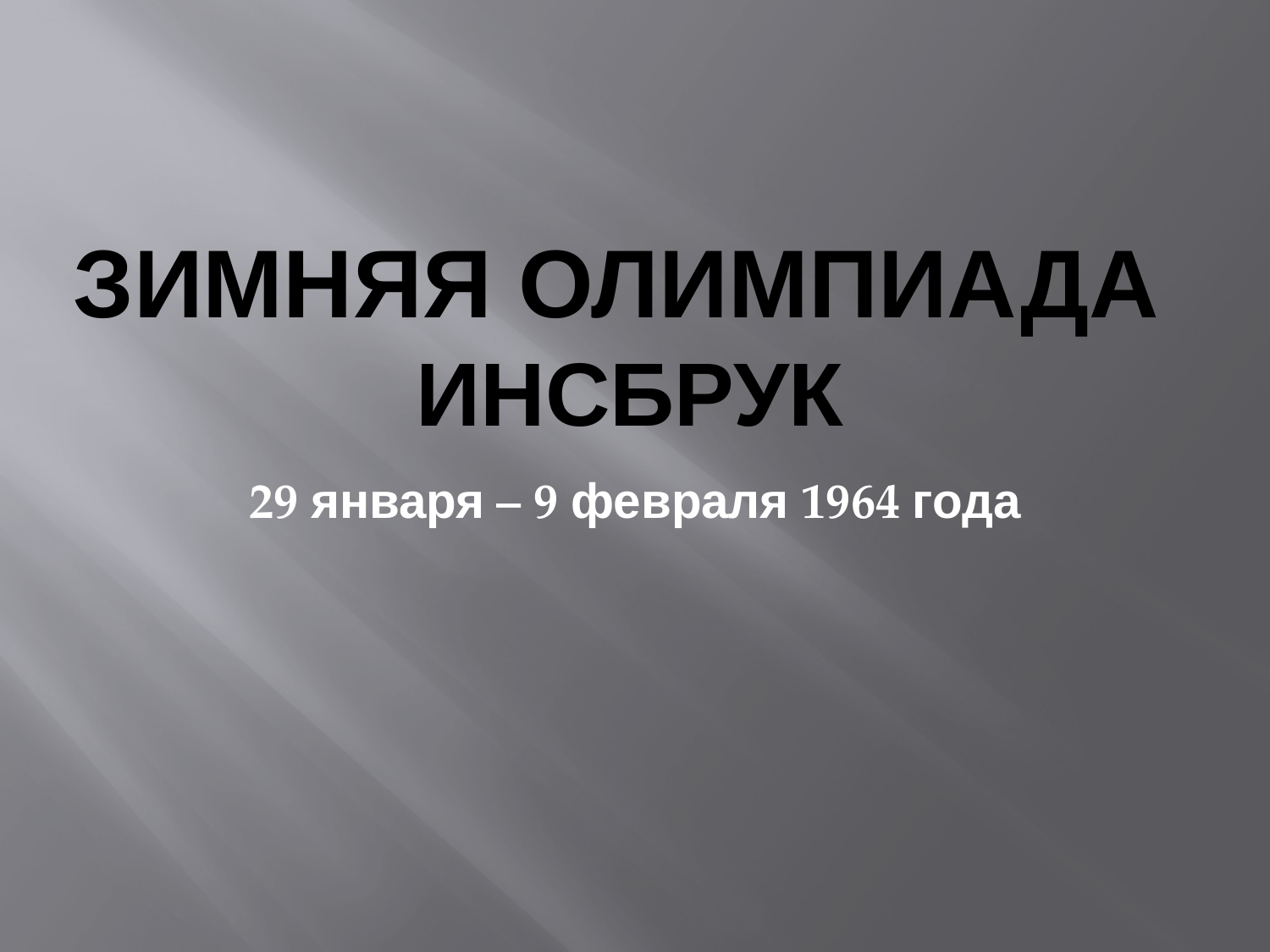

# Зимняя олимпиада Инсбрук
29 января – 9 февраля 1964 года